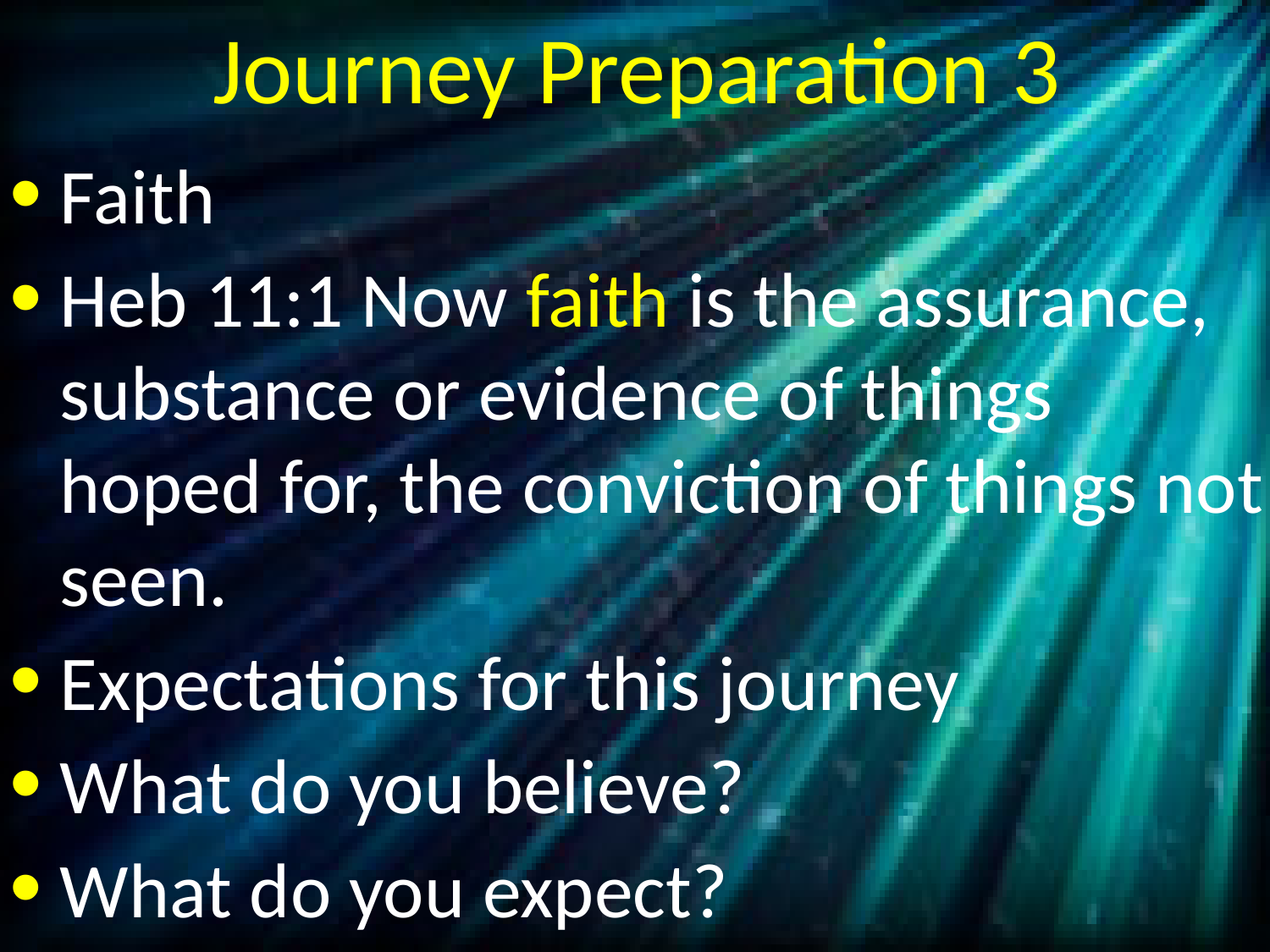

# Journey Preparation 3
Faith
Heb 11:1 Now faith is the assurance, substance or evidence of things hoped for, the conviction of things not seen.
Expectations for this journey
What do you believe?
What do you expect?